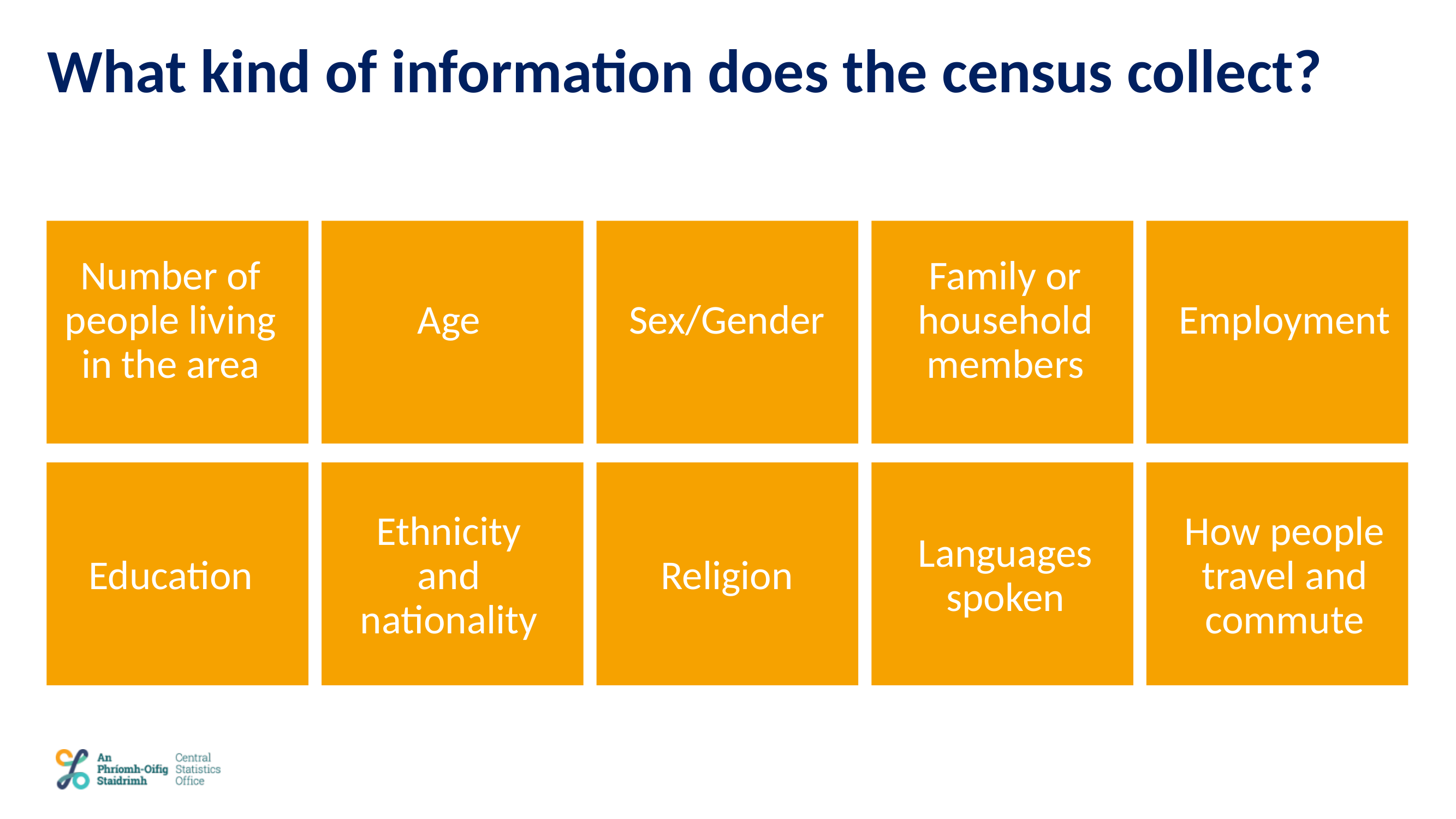

# What kind of information does the census collect?

Number of people living in the area

Age

Sex/Gender

Family or household members

Employment

Education
Ethnicity and nationality
Religion
Languages spoken
How people travel and commute